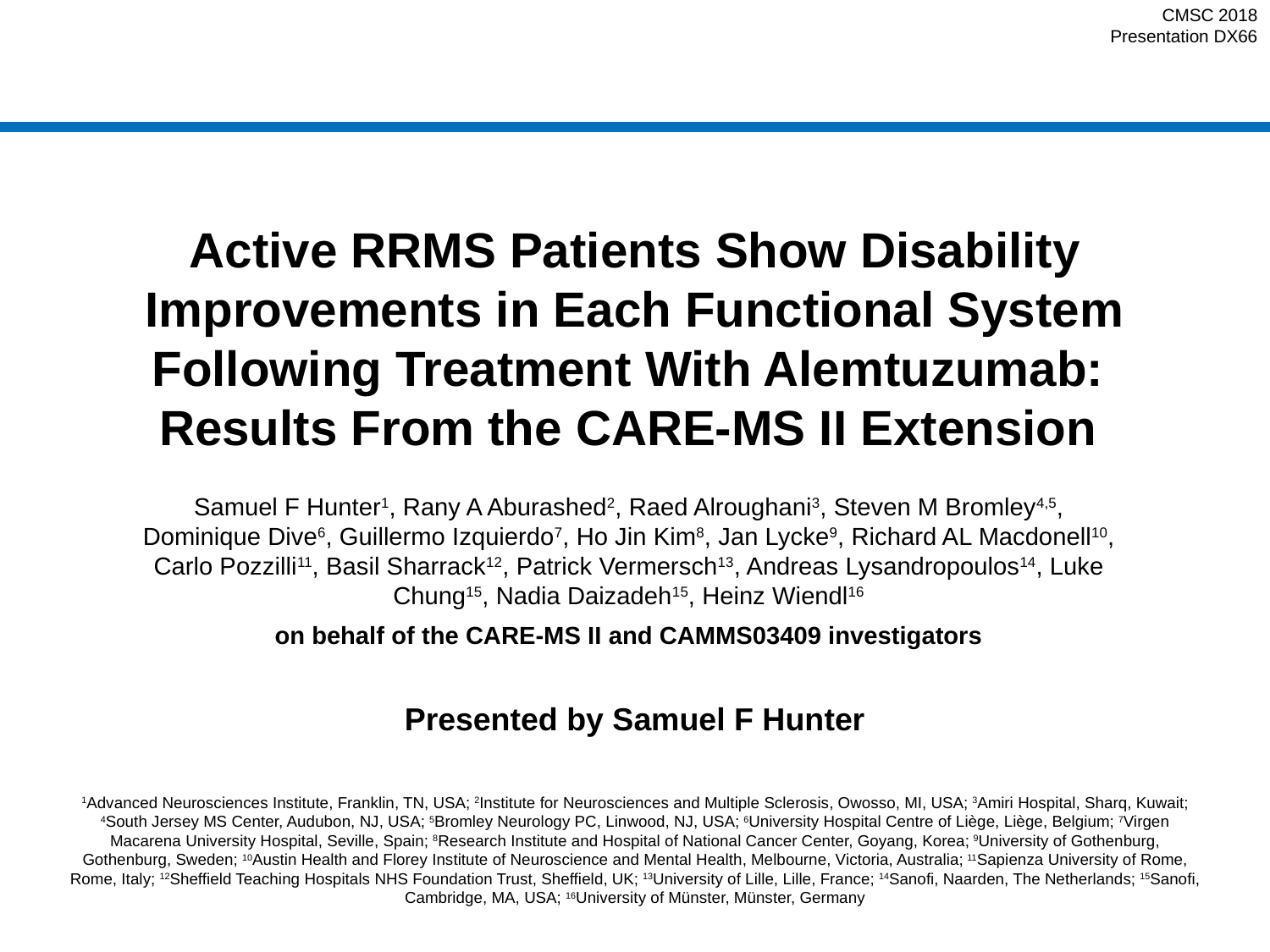

CMSC 2018
Presentation DX66
# Active RRMS Patients Show Disability Improvements in Each Functional System Following Treatment With Alemtuzumab: Results From the CARE-MS II Extension
Samuel F Hunter1, Rany A Aburashed2, Raed Alroughani3, Steven M Bromley4,5, Dominique Dive6, Guillermo Izquierdo7, Ho Jin Kim8, Jan Lycke9, Richard AL Macdonell10, Carlo Pozzilli11, Basil Sharrack12, Patrick Vermersch13, Andreas Lysandropoulos14, Luke Chung15, Nadia Daizadeh15, Heinz Wiendl16
on behalf of the CARE-MS II and CAMMS03409 investigators
Presented by Samuel F Hunter
1Advanced Neurosciences Institute, Franklin, TN, USA; 2Institute for Neurosciences and Multiple Sclerosis, Owosso, MI, USA; 3Amiri Hospital, Sharq, Kuwait; 4South Jersey MS Center, Audubon, NJ, USA; 5Bromley Neurology PC, Linwood, NJ, USA; 6University Hospital Centre of Liège, Liège, Belgium; 7Virgen Macarena University Hospital, Seville, Spain; 8Research Institute and Hospital of National Cancer Center, Goyang, Korea; 9University of Gothenburg, Gothenburg, Sweden; 10Austin Health and Florey Institute of Neuroscience and Mental Health, Melbourne, Victoria, Australia; 11Sapienza University of Rome, Rome, Italy; 12Sheffield Teaching Hospitals NHS Foundation Trust, Sheffield, UK; 13University of Lille, Lille, France; 14Sanofi, Naarden, The Netherlands; 15Sanofi, Cambridge, MA, USA; 16University of Münster, Münster, Germany